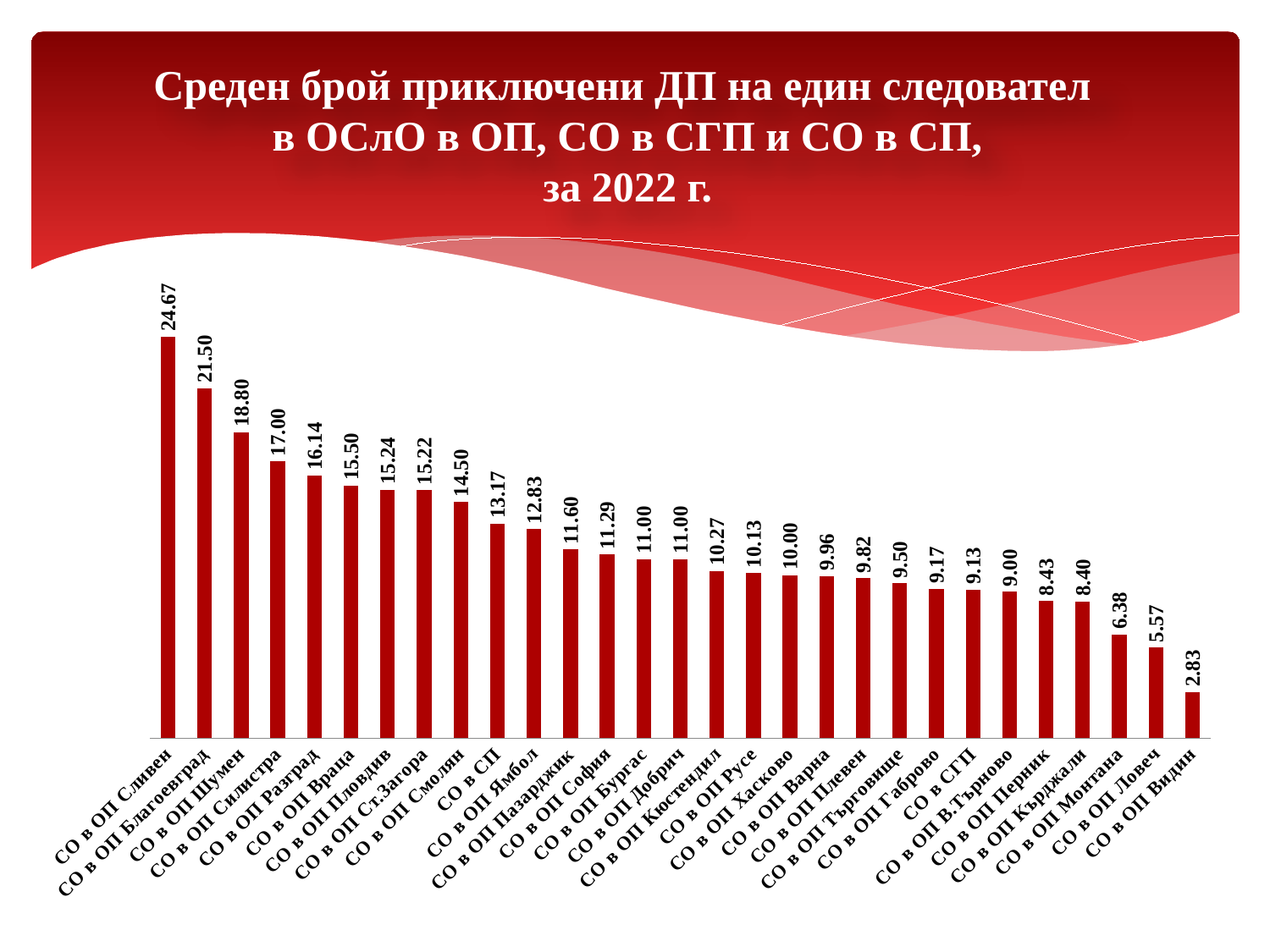

# Среден брой приключени ДП на един следовател в ОСлО в ОП, СО в СГП и СО в СП, за 2022 г.

### Chart

| Category | Серия 3 |
|---|---|
| СО в ОП Сливен | 24.666666666666668 |
| СО в ОП Благоевград | 21.5 |
| СО в ОП Шумен | 18.8 |
| СО в ОП Силистра | 17.0 |
| СО в ОП Разград | 16.142857142857142 |
| СО в ОП Враца | 15.5 |
| СО в ОП Пловдив | 15.242424242424242 |
| СО в ОП Ст.Загора | 15.222222222222221 |
| СО в ОП Смолян | 14.5 |
| СО в СП | 13.166666666666666 |
| СО в ОП Ямбол | 12.833333333333334 |
| СО в ОП Пазарджик | 11.6 |
| СО в ОП София | 11.285714285714286 |
| СО в ОП Бургас | 11.0 |
| СО в ОП Добрич | 11.0 |
| СО в ОП Кюстендил | 10.272727272727273 |
| СО в ОП Русе | 10.133333333333333 |
| СО в ОП Хасково | 10.0 |
| СО в ОП Варна | 9.96 |
| СО в ОП Плевен | 9.818181818181818 |
| СО в ОП Търговище | 9.5 |
| СО в ОП Габрово | 9.166666666666666 |
| СО в СГП | 9.130434782608695 |
| СО в ОП В.Търново | 9.0 |
| СО в ОП Перник | 8.428571428571429 |
| СО в ОП Кърджали | 8.4 |
| СО в ОП Монтана | 6.375 |
| СО в ОП Ловеч | 5.571428571428571 |
| СО в ОП Видин | 2.8333333333333335 |